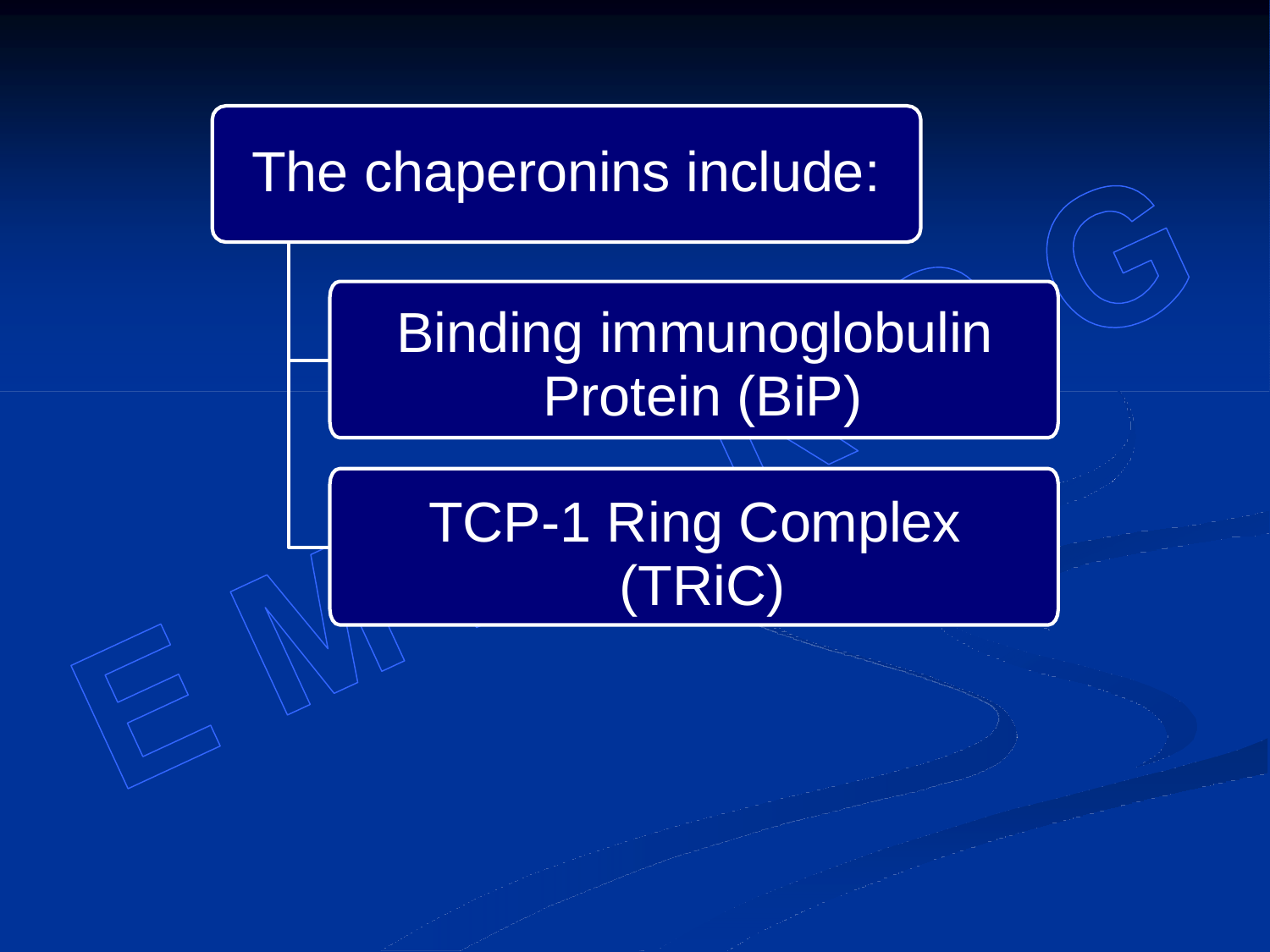

The chaperonins include:

Binding immunoglobulin  Protein (BiP)

TCP-1 Ring Complex  (TRiC)